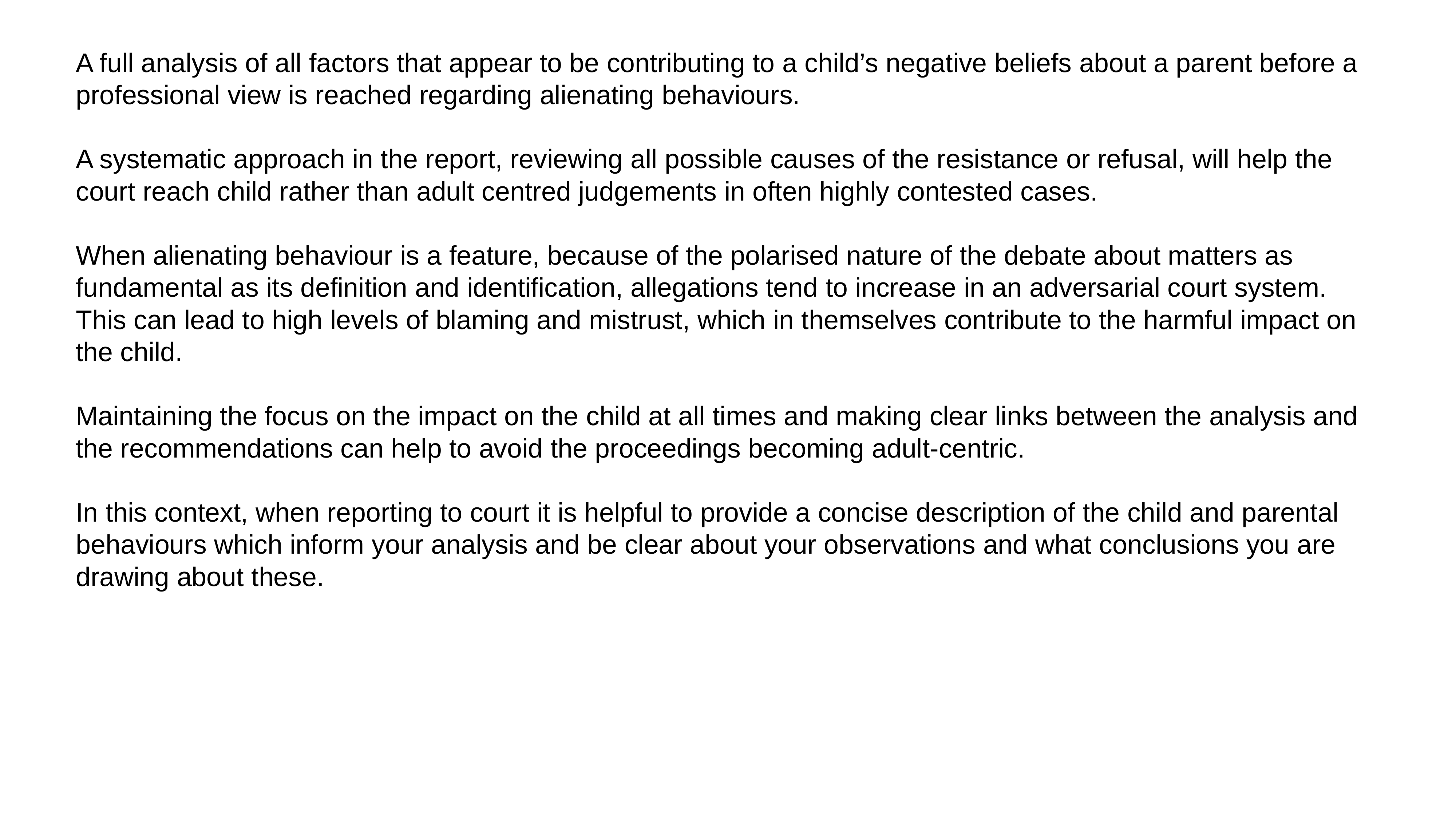

A full analysis of all factors that appear to be contributing to a child’s negative beliefs about a parent before a professional view is reached regarding alienating behaviours.

A systematic approach in the report, reviewing all possible causes of the resistance or refusal, will help the court reach child rather than adult centred judgements in often highly contested cases.

When alienating behaviour is a feature, because of the polarised nature of the debate about matters as fundamental as its definition and identification, allegations tend to increase in an adversarial court system. This can lead to high levels of blaming and mistrust, which in themselves contribute to the harmful impact on the child.

Maintaining the focus on the impact on the child at all times and making clear links between the analysis and the recommendations can help to avoid the proceedings becoming adult-centric.

In this context, when reporting to court it is helpful to provide a concise description of the child and parental behaviours which inform your analysis and be clear about your observations and what conclusions you are drawing about these.